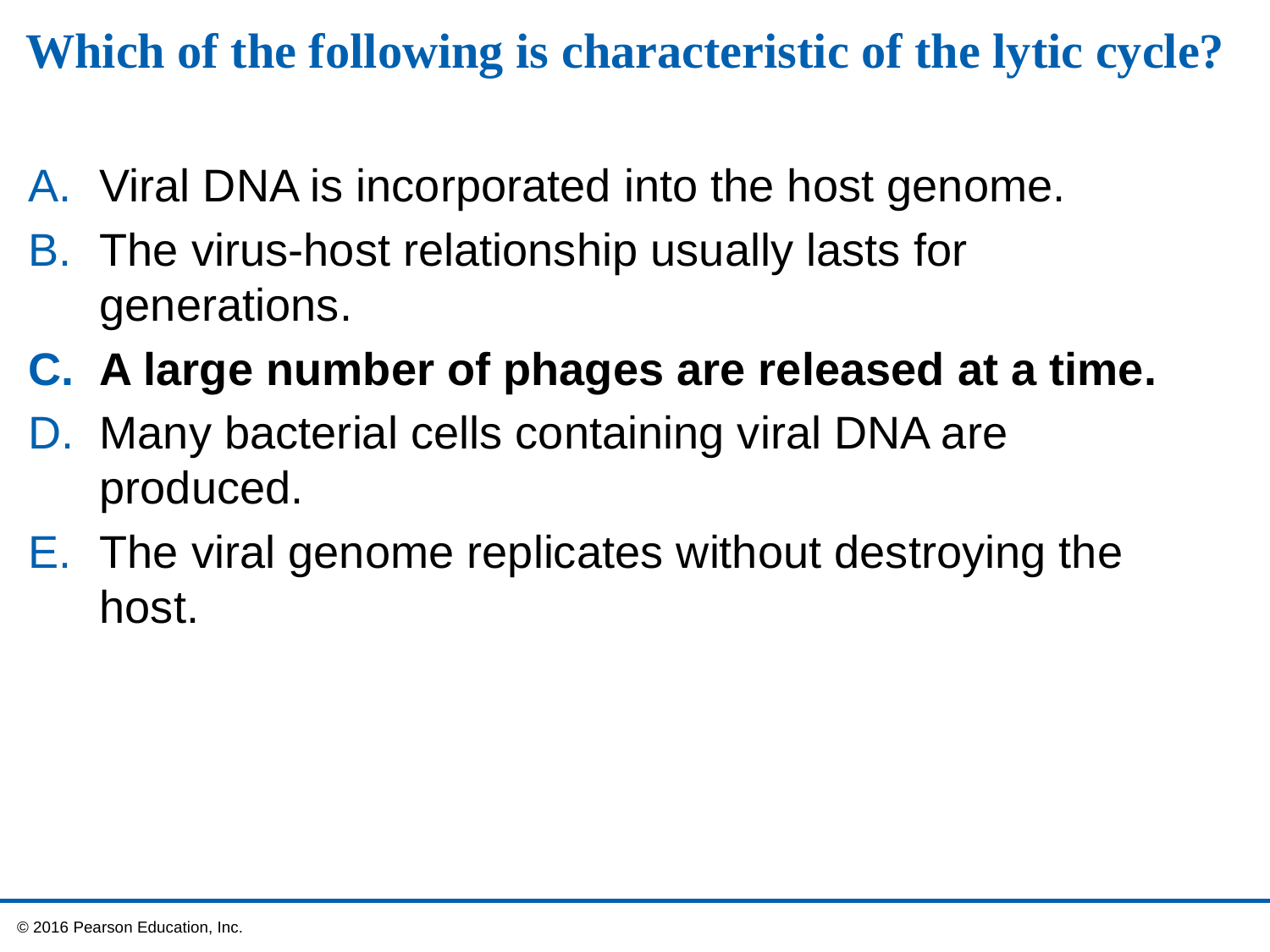

# Which of the following is characteristic of the lytic cycle?
Viral DNA is incorporated into the host genome.
The virus-host relationship usually lasts for generations.
A large number of phages are released at a time.
Many bacterial cells containing viral DNA are produced.
The viral genome replicates without destroying the host.
 © 2016 Pearson Education, Inc.